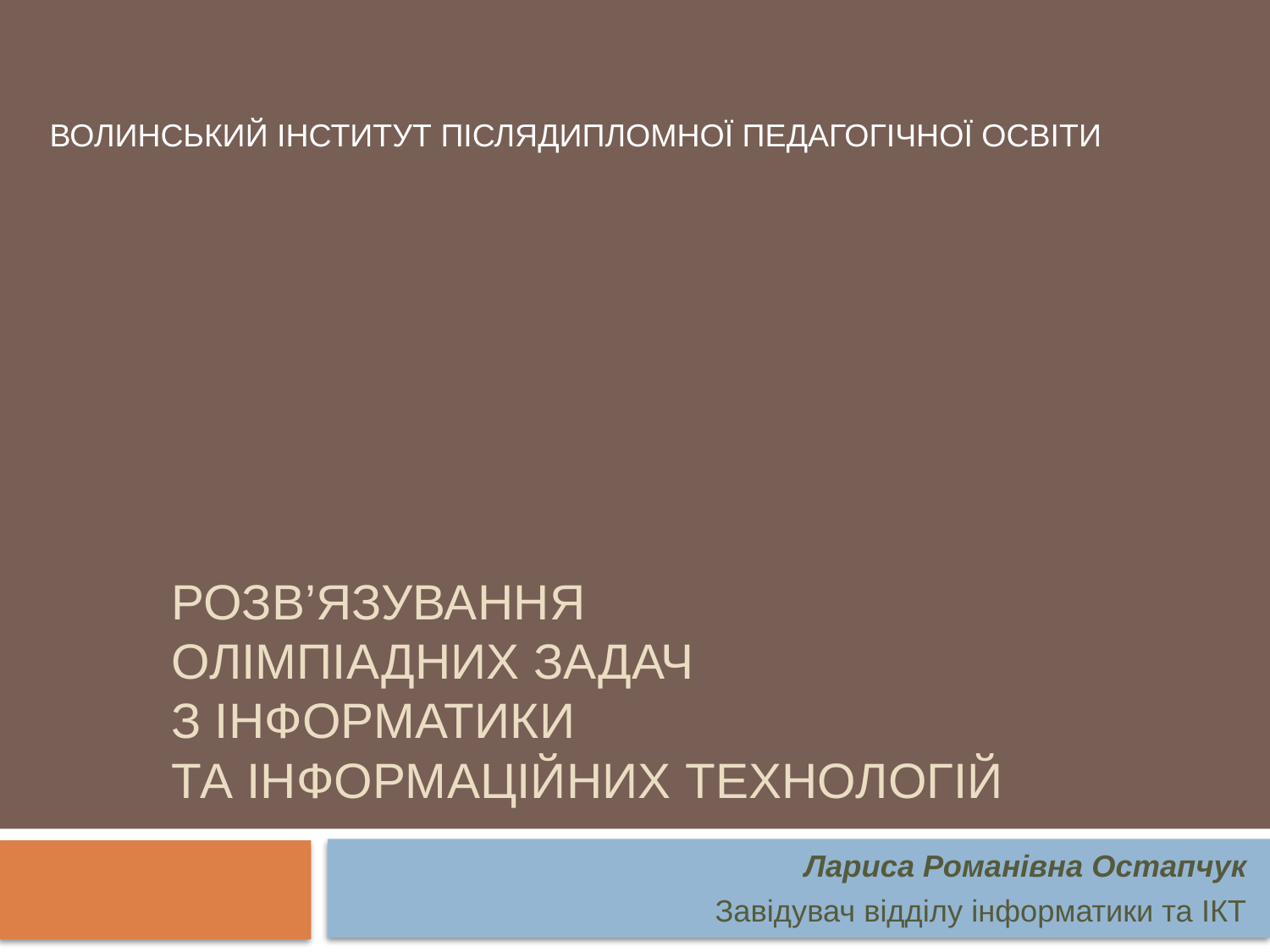

ВОЛИНСЬКИЙ ІНСТИТУТ ПІСЛЯДИПЛОМНОЇ ПЕДАГОГІЧНОЇ ОСВІТИ
# Розв’язування олімпіадних задач з інформатики та інформаційних технологій
Лариса Романівна Остапчук
Завідувач відділу інформатики та ІКТ